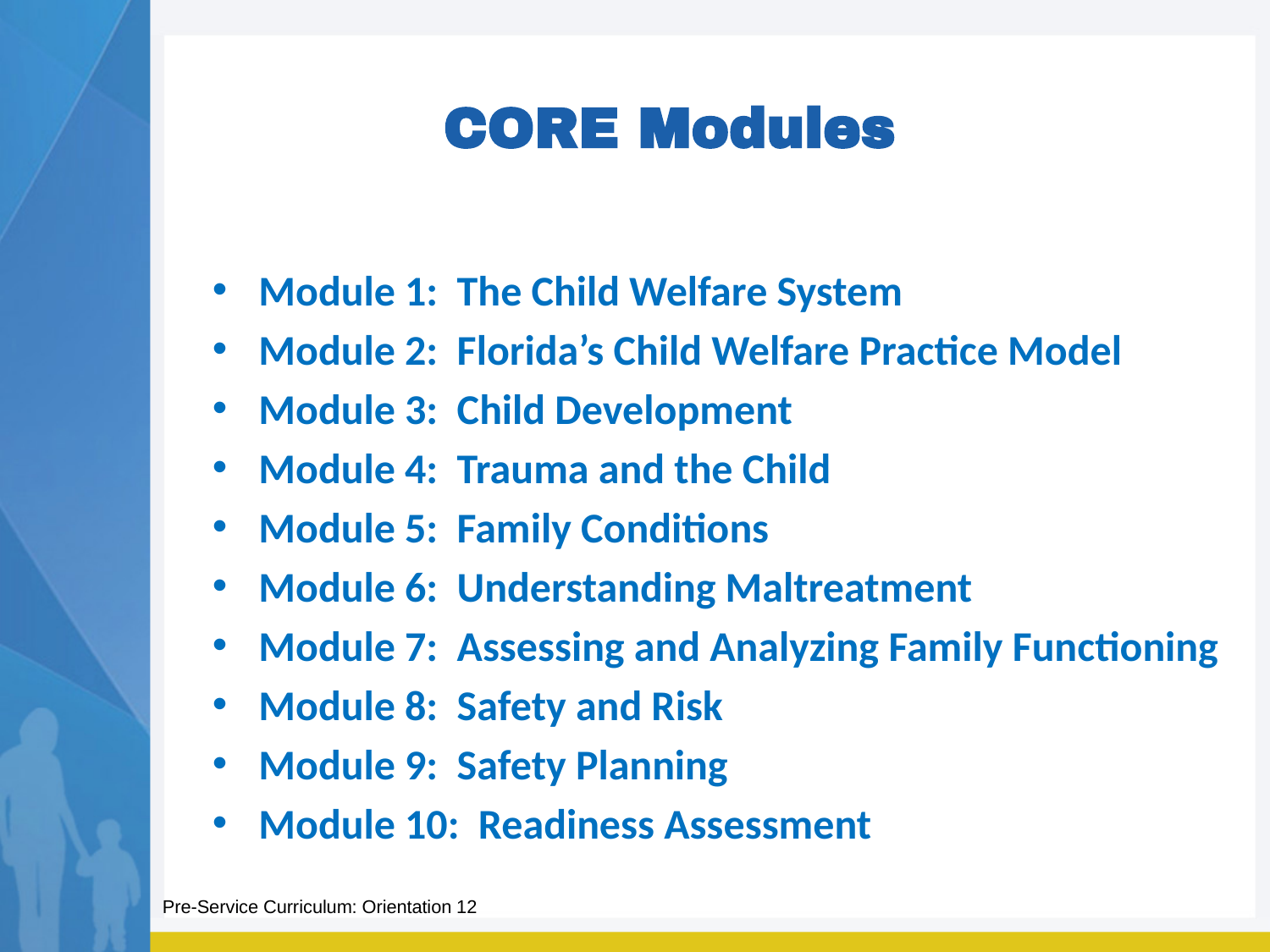

CORE Modules
Module 1:  The Child Welfare System
Module 2:  Florida’s Child Welfare Practice Model
Module 3:  Child Development
Module 4:  Trauma and the Child
Module 5:  Family Conditions
Module 6:  Understanding Maltreatment
Module 7:  Assessing and Analyzing Family Functioning
Module 8:  Safety and Risk
Module 9:  Safety Planning
Module 10:  Readiness Assessment
Pre-Service Curriculum: Orientation 12